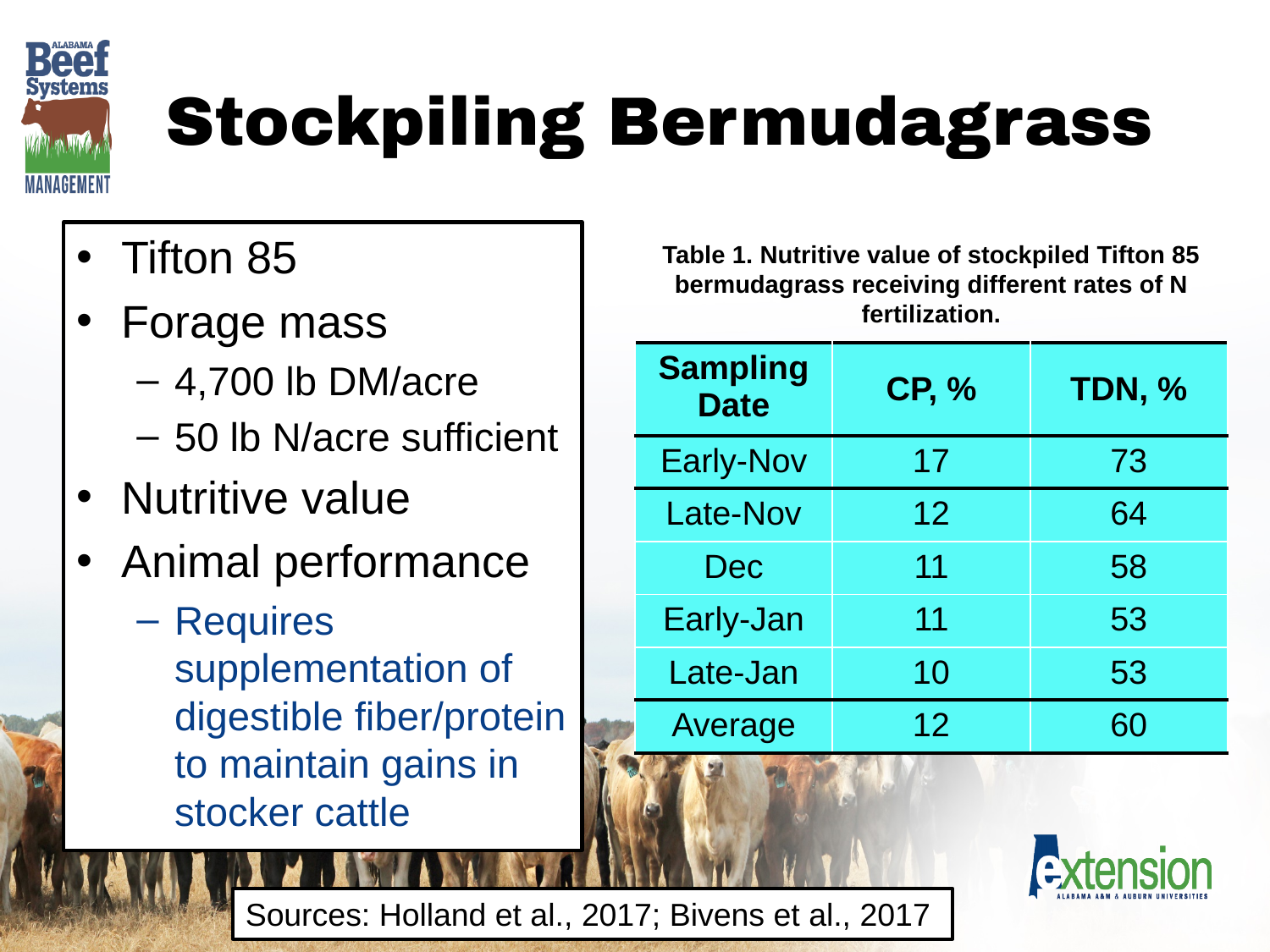

# Stockpiling Bermudagrass
Tifton 85
Forage mass
4,700 lb DM/acre
50 lb N/acre sufficient
Nutritive value
Animal performance
Requires supplementation of digestible fiber/protein to maintain gains in stocker cattle
Table 1. Nutritive value of stockpiled Tifton 85 bermudagrass receiving different rates of N fertilization.
| Sampling Date | CP, % | TDN, % |
| --- | --- | --- |
| Early-Nov | 17 | 73 |
| Late-Nov | 12 | 64 |
| Dec | 11 | 58 |
| Early-Jan | 11 | 53 |
| Late-Jan | 10 | 53 |
| Average | 12 | 60 |
Sources: Holland et al., 2017; Bivens et al., 2017